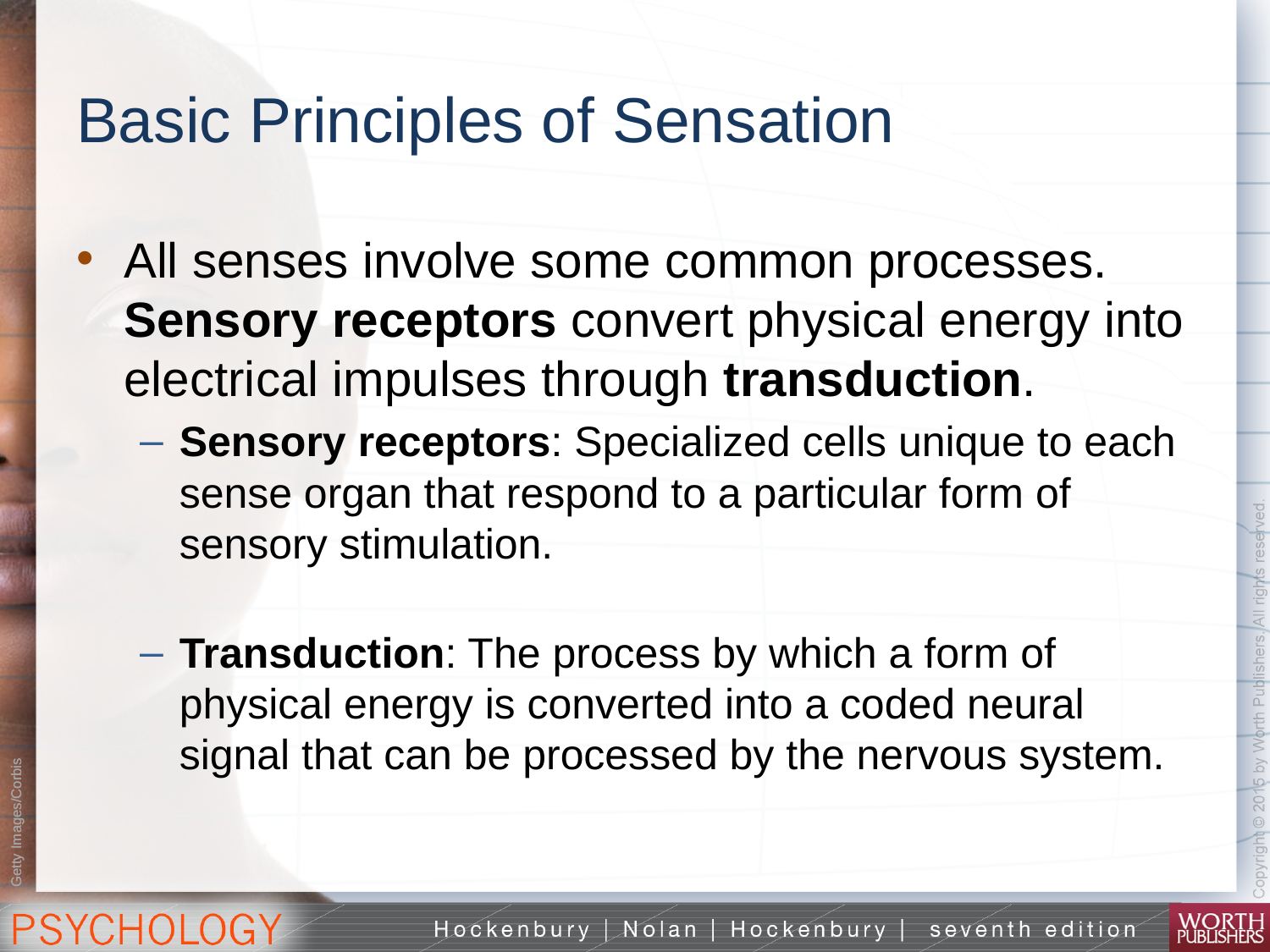

# Basic Principles of Sensation
All senses involve some common processes. Sensory receptors convert physical energy into electrical impulses through transduction.
Sensory receptors: Specialized cells unique to each sense organ that respond to a particular form of sensory stimulation.
Transduction: The process by which a form of physical energy is converted into a coded neural signal that can be processed by the nervous system.